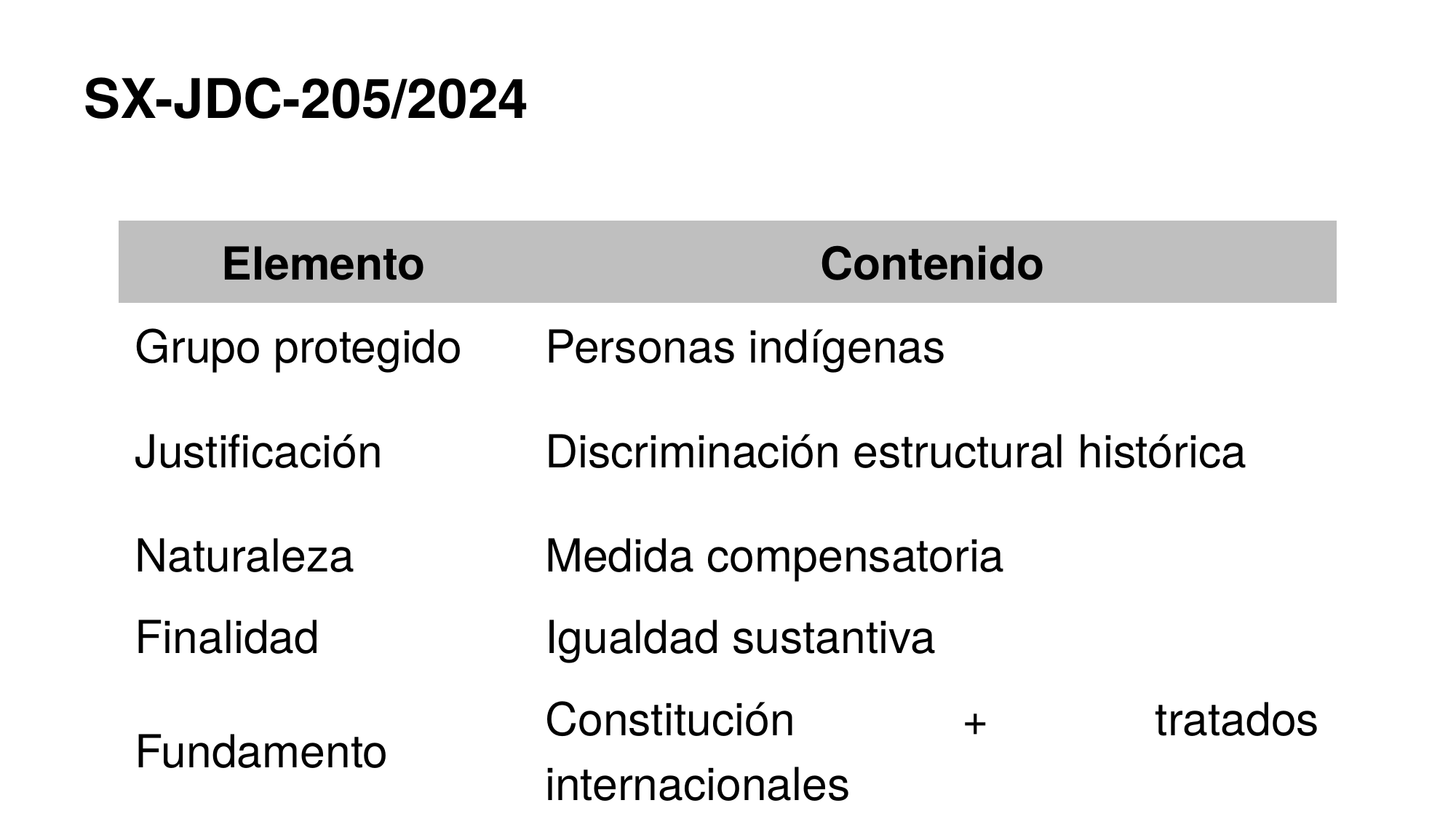

# SX-JDC-205/2024
| Elemento | Contenido |
| --- | --- |
| Grupo protegido | Personas indígenas |
| Justificación | Discriminación estructural histórica |
| Naturaleza | Medida compensatoria |
| Finalidad | Igualdad sustantiva |
| Fundamento | Constitución + tratados internacionales |